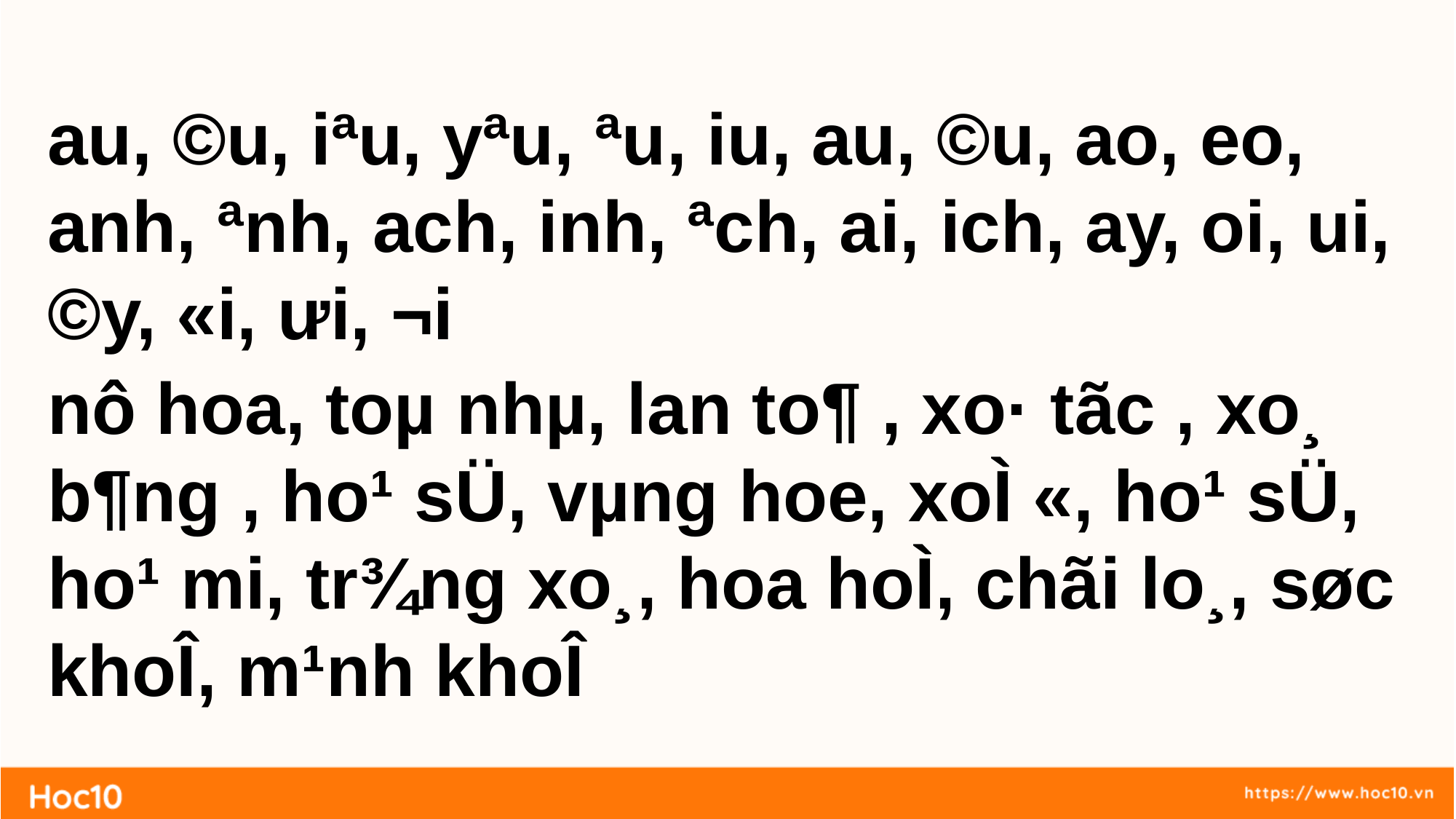

­au, ­©u, iªu, yªu, ªu, iu, au, ©u, ao, eo, anh, ªnh, ach, inh, ªch, ai, ich, ay, oi, ui, ©y, «i, ưi, ¬i
nô hoa, toµ nhµ, lan to¶ , xo· tãc , xo¸ b¶ng , ho¹ sÜ, vµng hoe, xoÌ «, ho¹ sÜ, ho¹ mi, tr¾ng xo¸, hoa hoÌ, chãi lo¸, søc khoÎ, m¹nh khoÎ